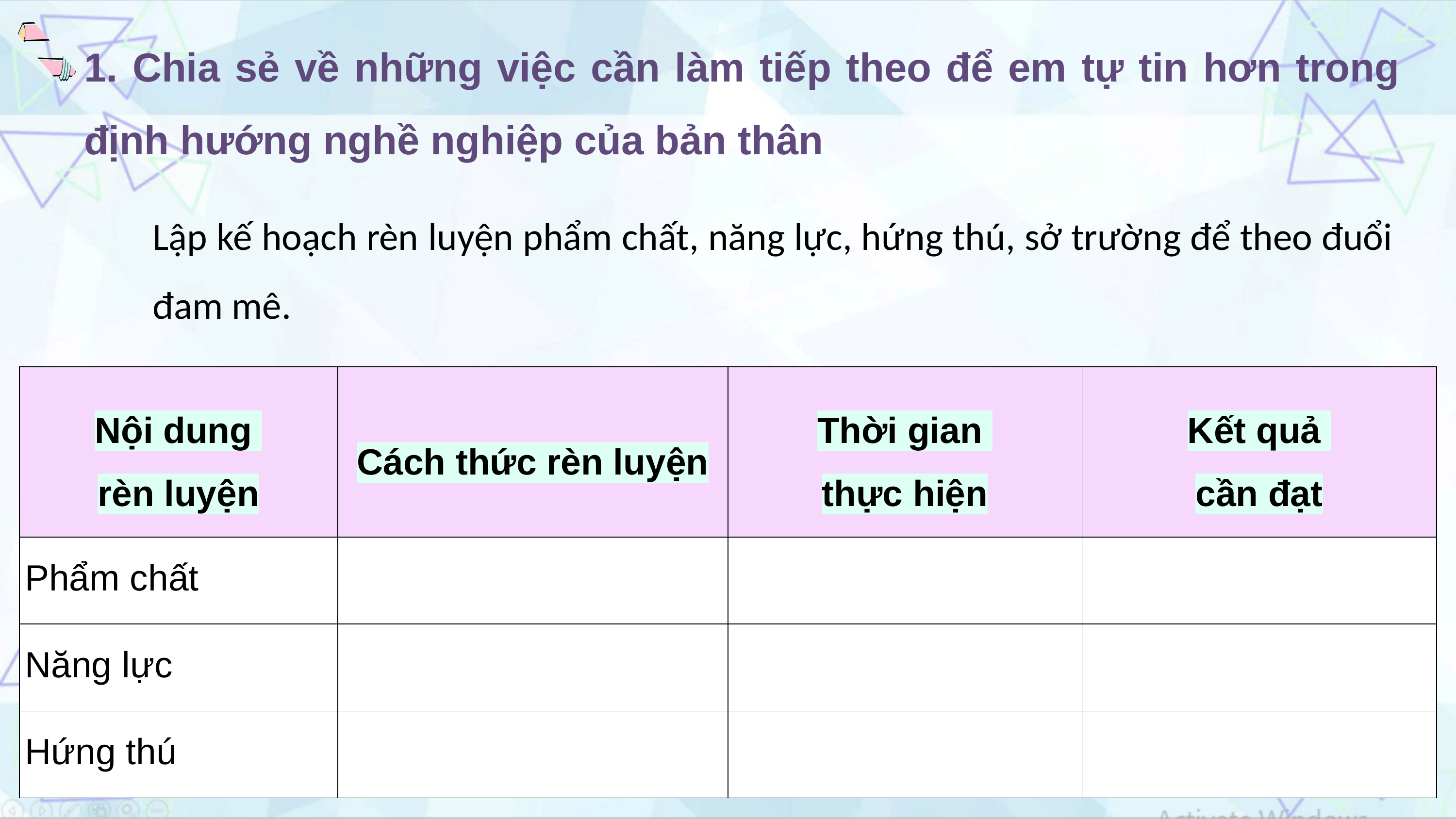

1. Chia sẻ về những việc cần làm tiếp theo để em tự tin hơn trong định hướng nghề nghiệp của bản thân

Lập kế hoạch rèn luyện phẩm chất, năng lực, hứng thú, sở trường để theo đuổi đam mê.
| Nội dung rèn luyện | Cách thức rèn luyện | Thời gian thực hiện | Kết quả cần đạt |
| --- | --- | --- | --- |
| Phẩm chất |  |  |  |
| Năng lực |  |  |  |
| Hứng thú |  |  |  |